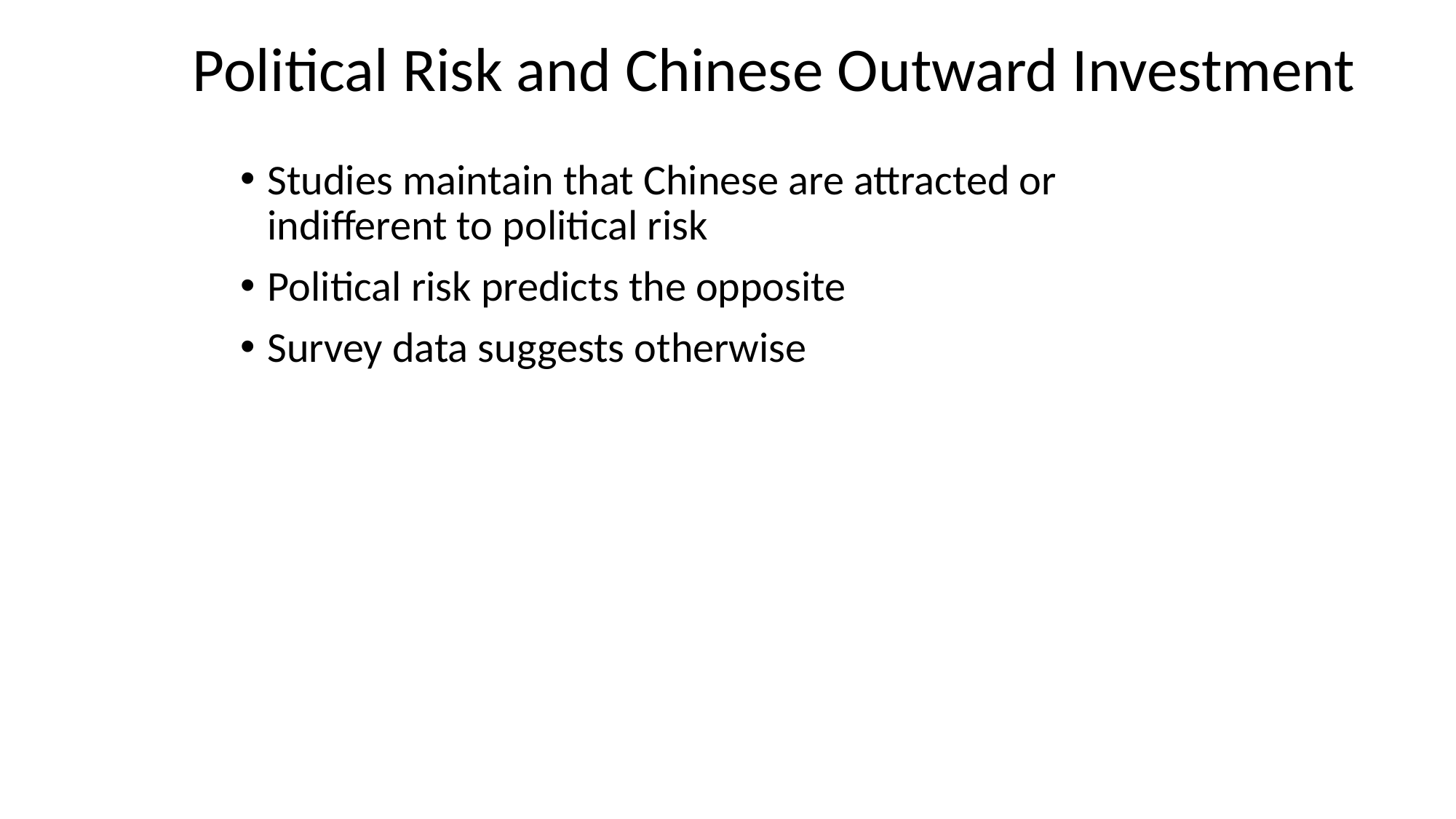

# Political Risk and Chinese Outward Investment
Studies maintain that Chinese are attracted or indifferent to political risk
Political risk predicts the opposite
Survey data suggests otherwise